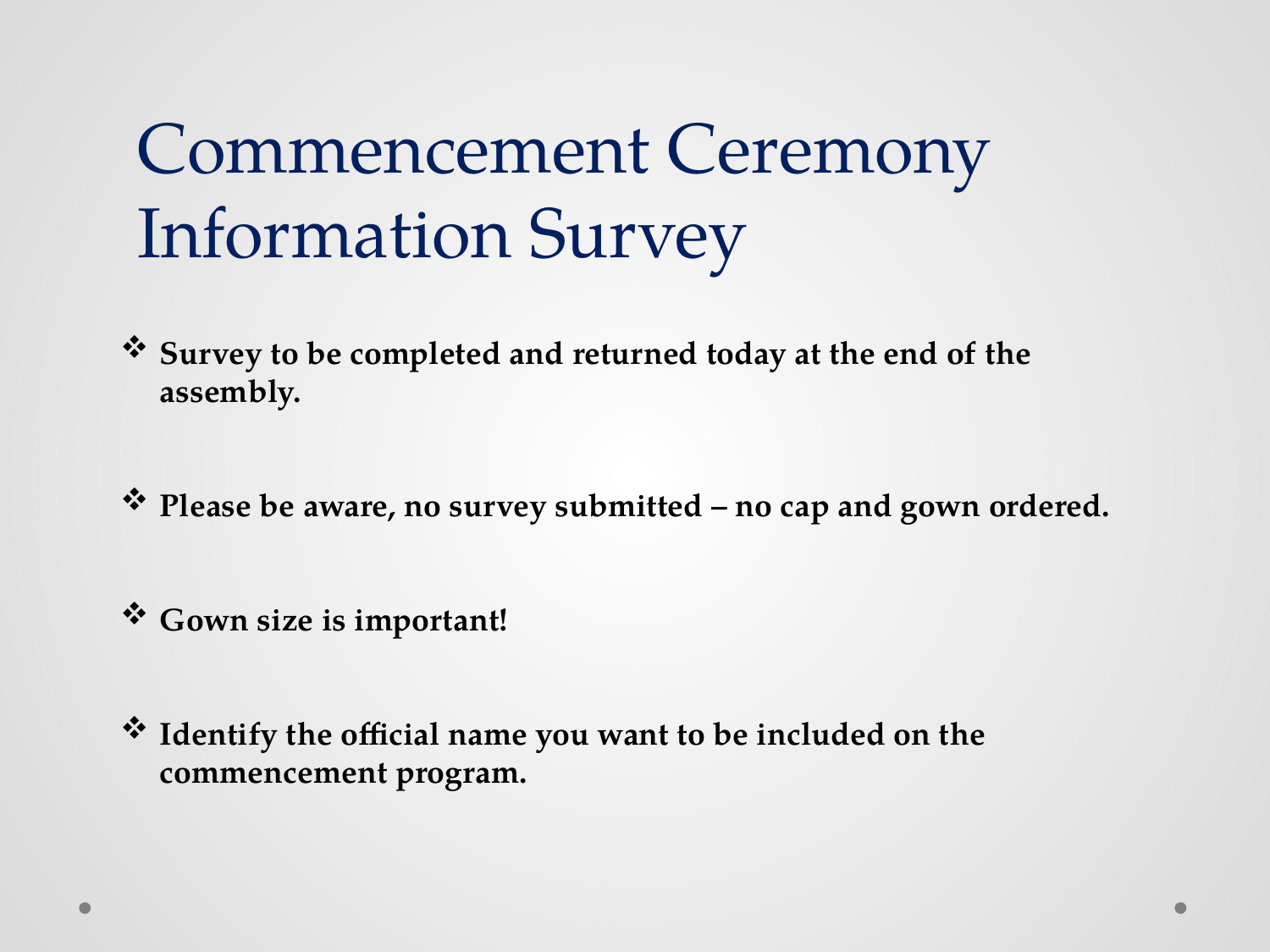

Commencement Ceremony Information Survey
Survey to be completed and returned today at the end of the assembly.

Please be aware, no survey submitted – no cap and gown ordered.

Gown size is important!

Identify the official name you want to be included on the commencement program.